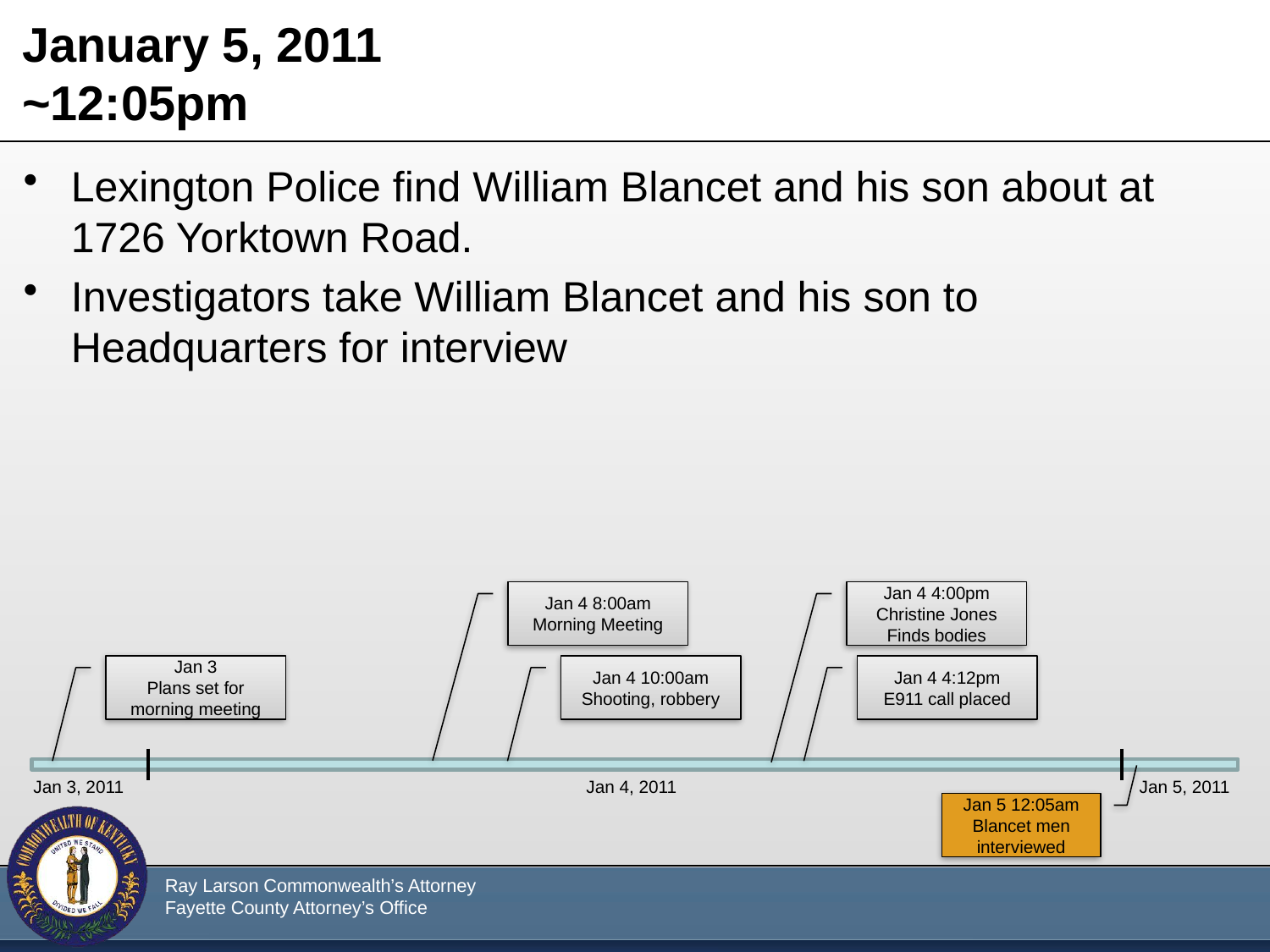

# January 5, 2011 ~12:05pm
Lexington Police find William Blancet and his son about at 1726 Yorktown Road.
Investigators take William Blancet and his son to Headquarters for interview

Jan 4 8:00am
Morning Meeting
Jan 4 4:00pm
Christine Jones
Finds bodies
Jan 3
Plans set for morning meeting
Jan 4 10:00am
Shooting, robbery
Jan 4 4:12pm
E911 call placed

Jan 3, 2011
Jan 4, 2011
Jan 5, 2011
Jan 5 12:05am
Blancet men interviewed